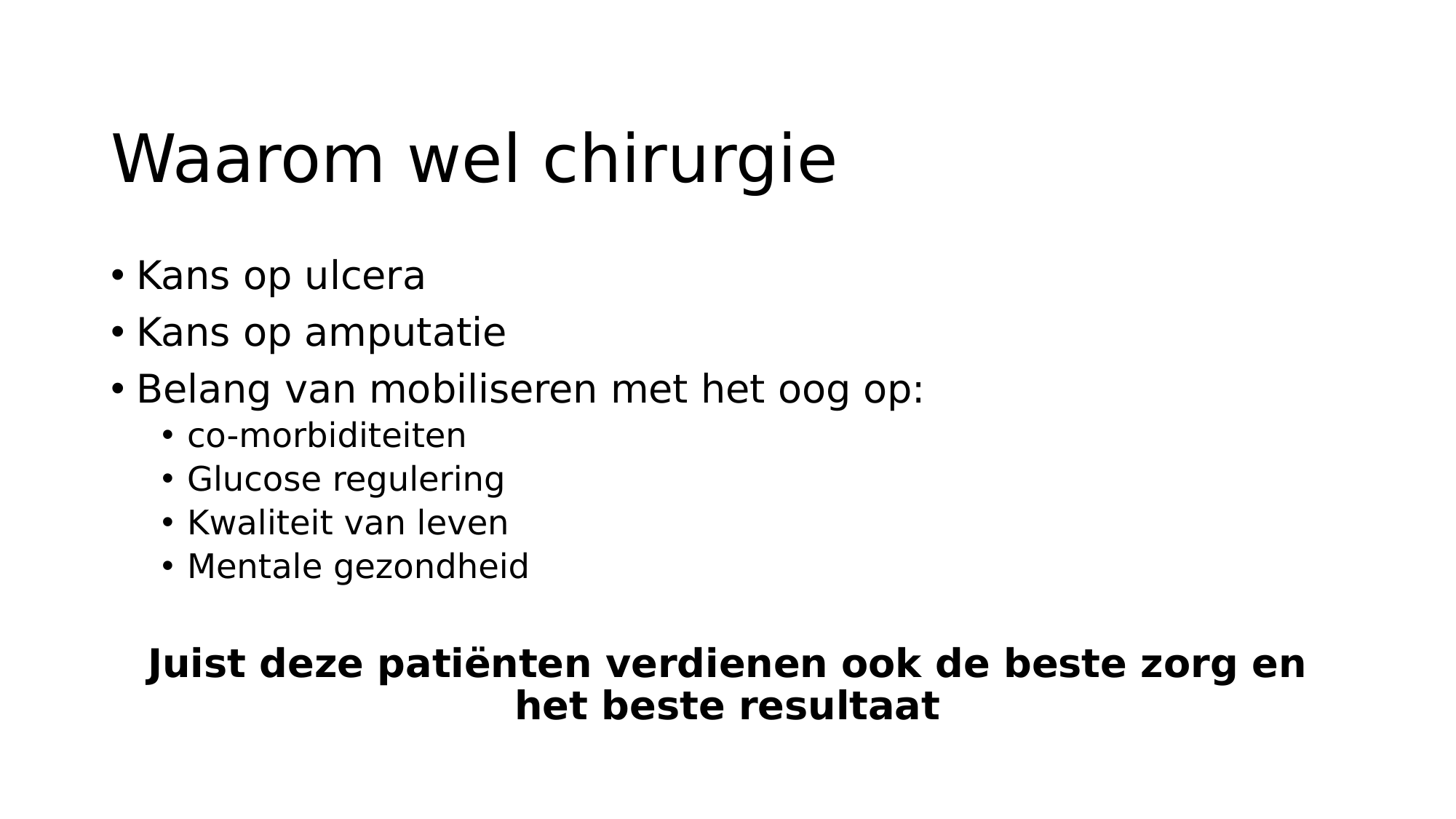

# Waarom wel chirurgie
Kans op ulcera
Kans op amputatie
Belang van mobiliseren met het oog op:
co-morbiditeiten
Glucose regulering
Kwaliteit van leven
Mentale gezondheid

Juist deze patiënten verdienen ook de beste zorg en het beste resultaat